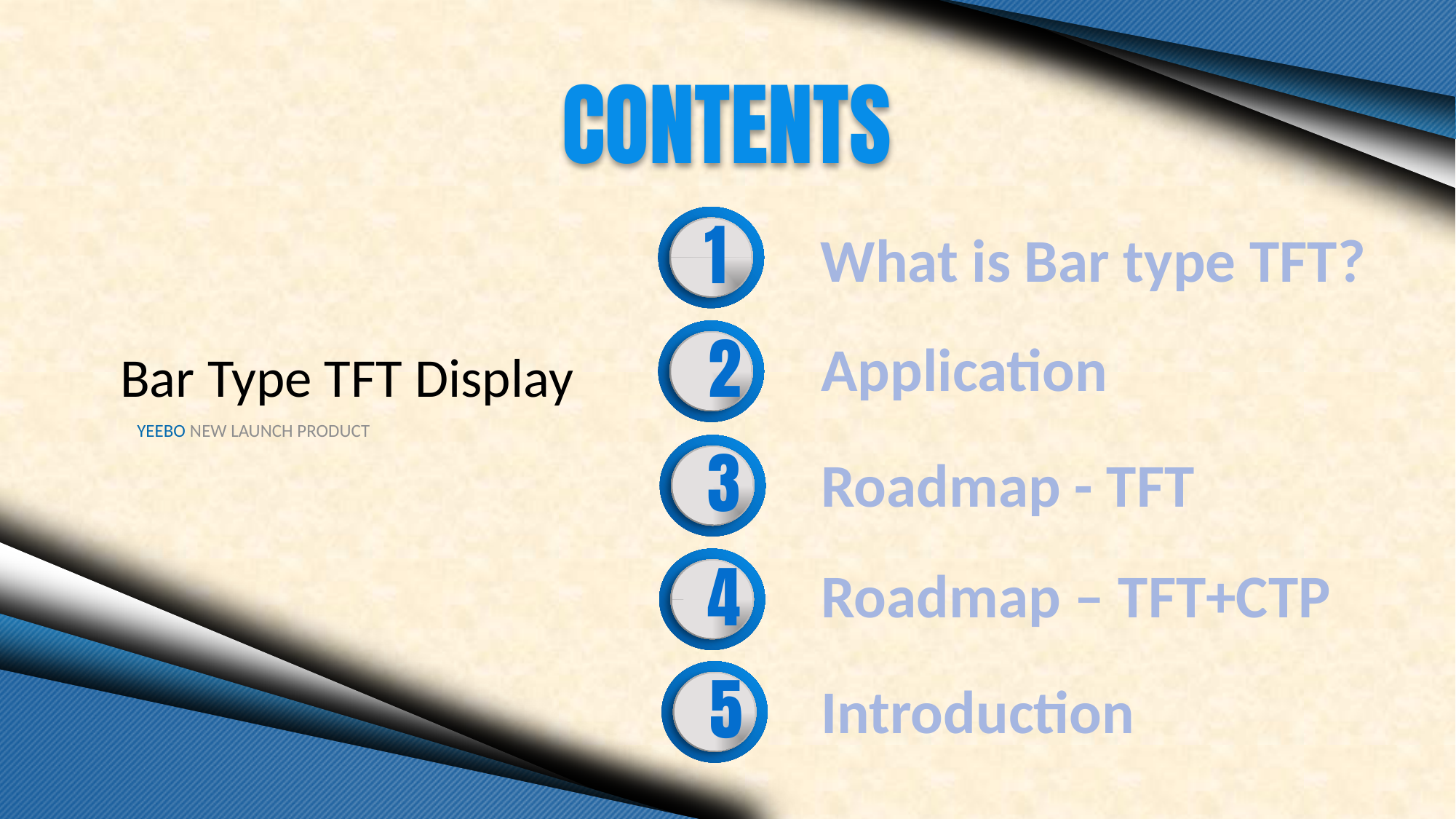

CONTENTS

1
What is Bar type TFT?

2
Application
Bar Type TFT Display
YEEBO NEW LAUNCH PRODUCT

3
Roadmap - TFT

Roadmap – TFT+CTP
4

5
Introduction